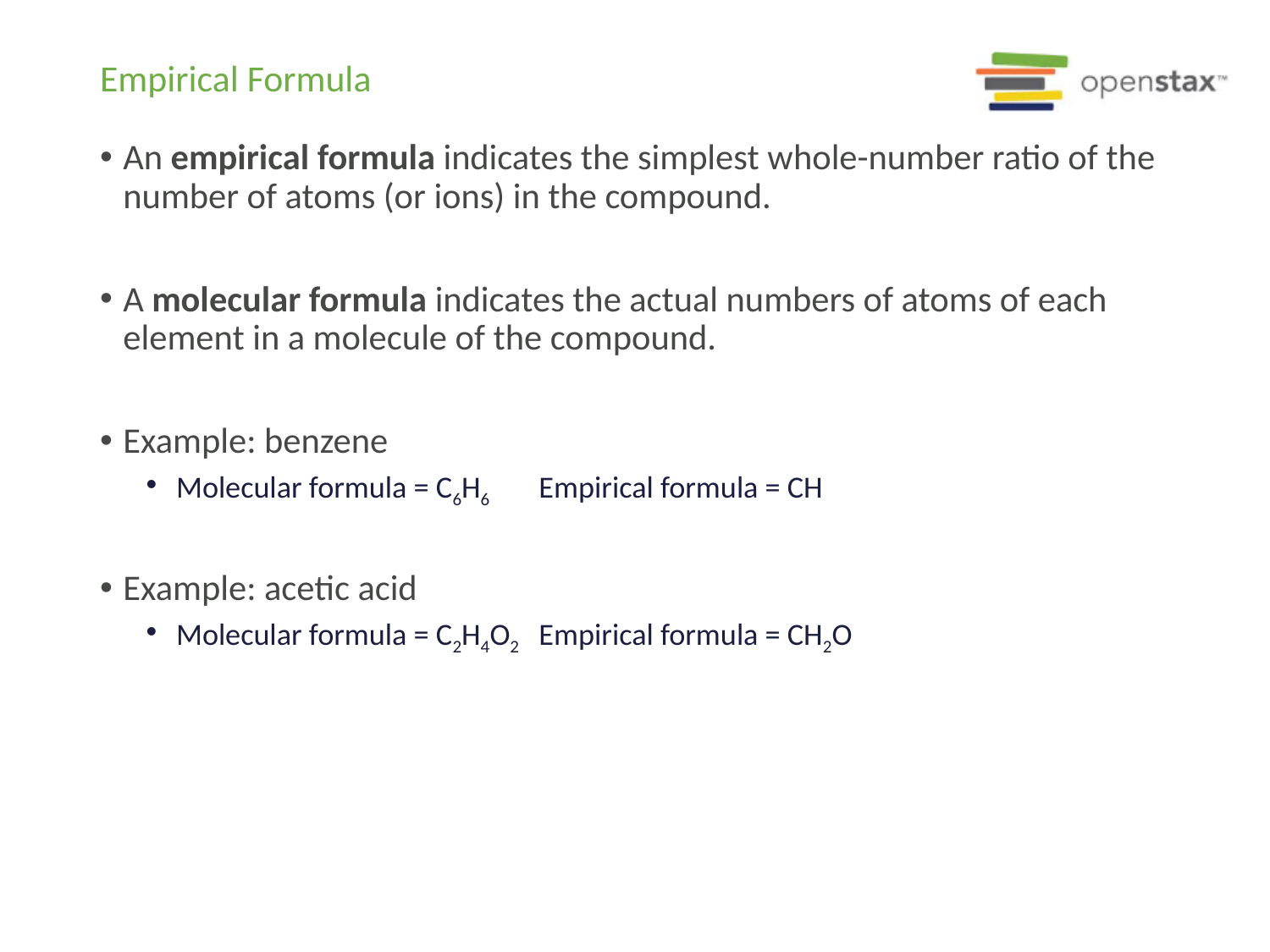

# Empirical Formula
An empirical formula indicates the simplest whole-number ratio of the number of atoms (or ions) in the compound.

A molecular formula indicates the actual numbers of atoms of each element in a molecule of the compound.

Example: benzene
 Molecular formula = C6H6	Empirical formula = CH

Example: acetic acid
 Molecular formula = C2H4O2	Empirical formula = CH2O